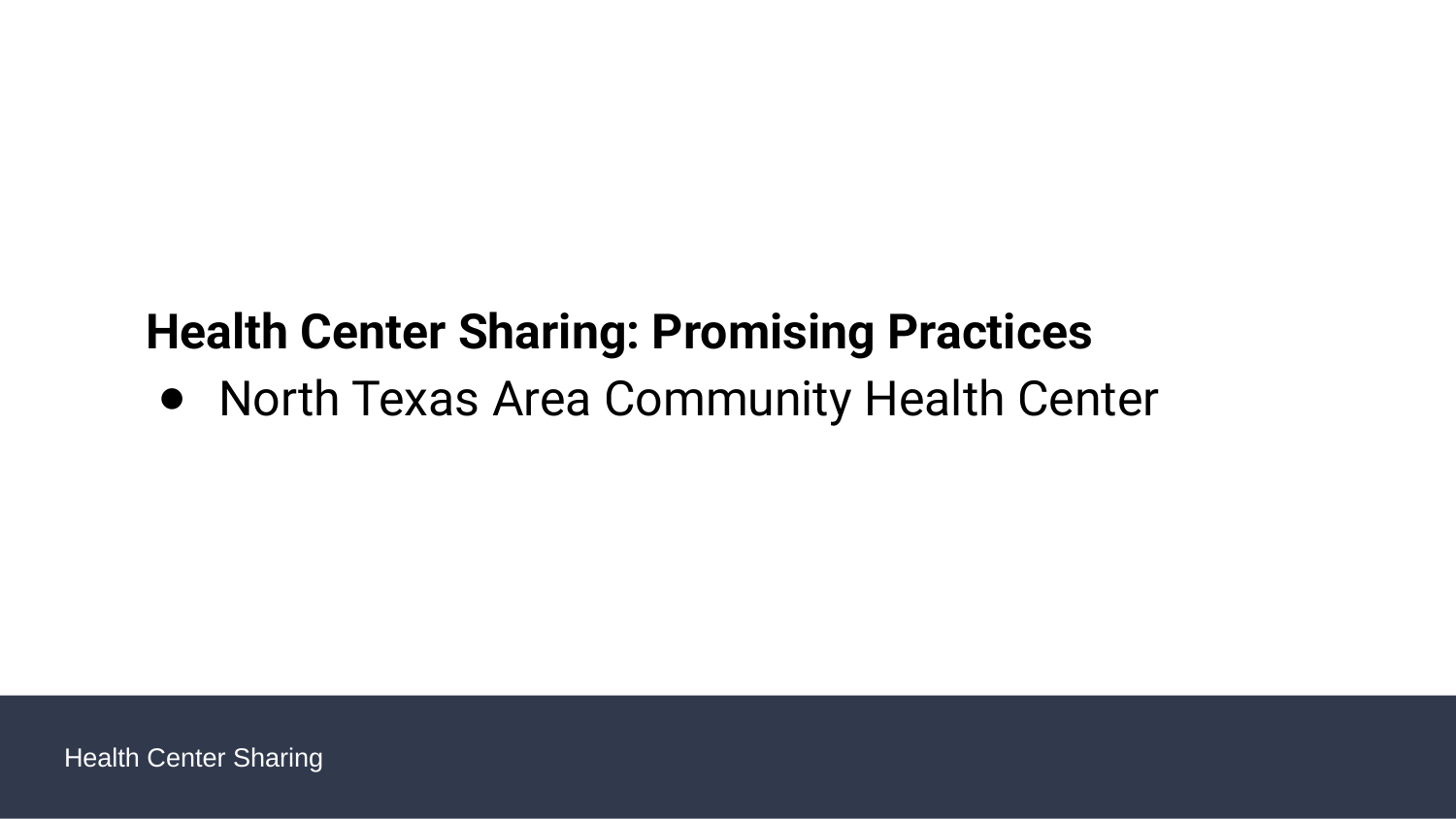

Health Center Sharing: Promising Practices
North Texas Area Community Health Center
Health Center Sharing